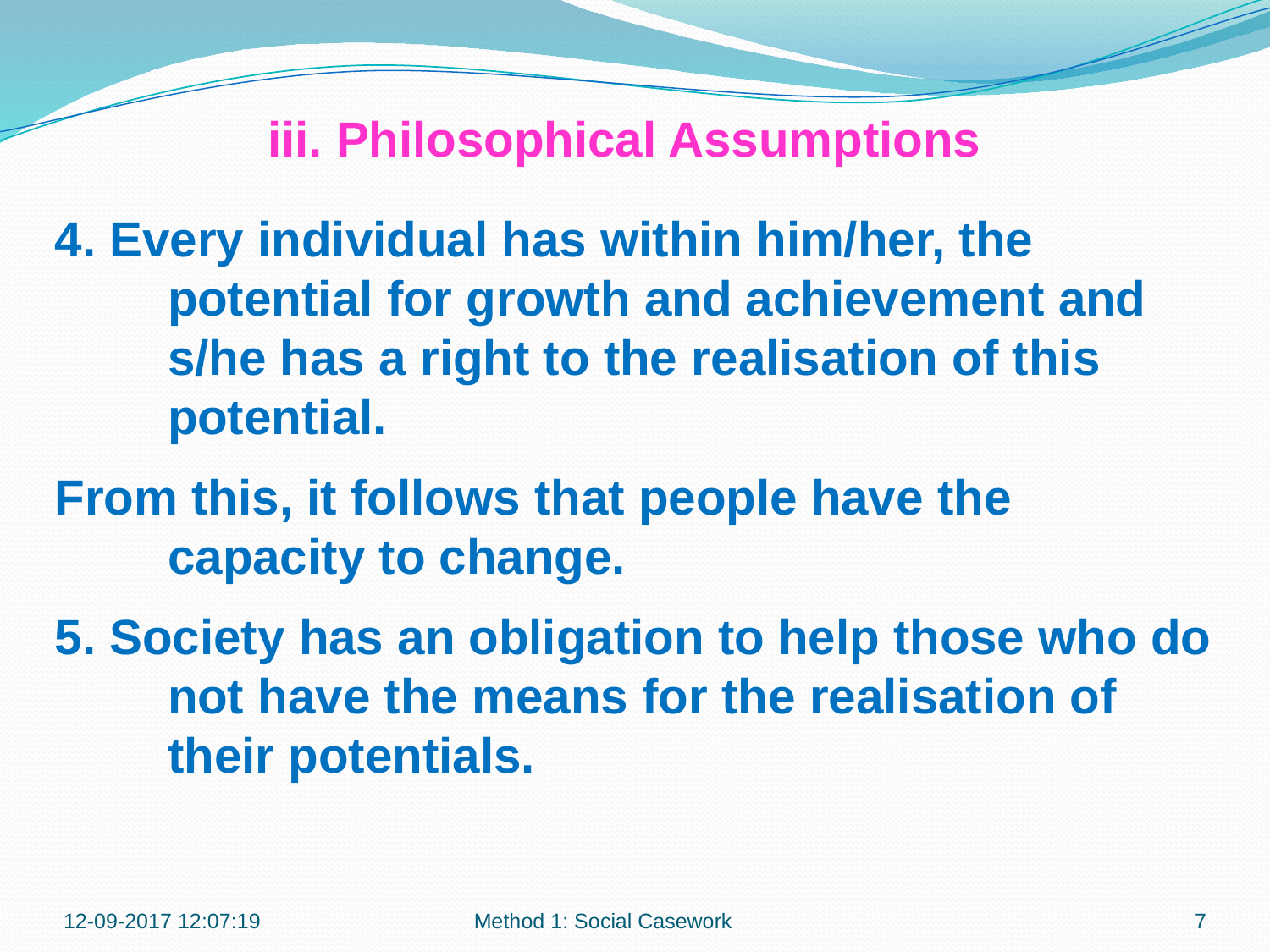

iii. Philosophical Assumptions
4. Every individual has within him/her, the potential for growth and achievement and s/he has a right to the realisation of this potential.
From this, it follows that people have the capacity to change.
5. Society has an obligation to help those who do not have the means for the realisation of their potentials.
12-09-2017 12:07:19
Method 1: Social Casework
7